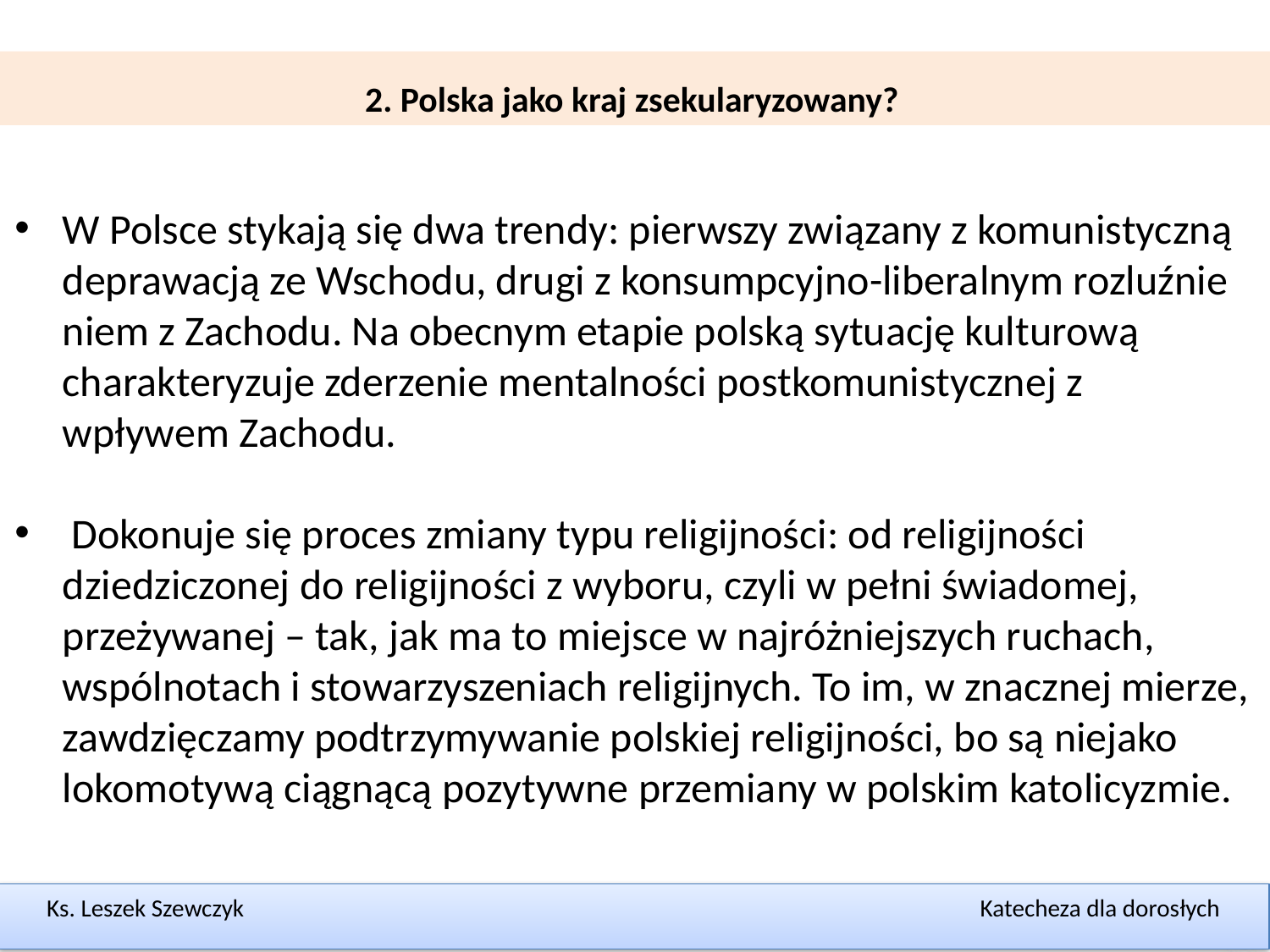

2. Polska jako kraj zsekularyzowany?

W Polsce stykają się dwa trendy: pierwszy związany z komunis­tyczną deprawacją ze Wschodu, drugi z konsumpcyjno-liberalnym rozluźnie­niem z Zachodu. Na obecnym etapie polską sytuację kulturową charakteryzuje zderzenie mentalności postkomunistycznej z wpływem Zachodu.

 Dokonuje się proces zmiany typu religijności: od religijności dziedziczonej do religijności z wyboru, czyli w pełni świadomej, przeżywanej – tak, jak ma to miejsce w najróżniejszych ruchach, wspólnotach i stowarzyszeniach religijnych. To im, w znacznej mierze, zawdzięczamy podtrzymywanie polskiej religijności, bo są niejako lokomotywą ciągnącą pozytywne przemiany w polskim katolicyzmie.

Ks. Leszek Szewczyk                                                                                                                                      Katecheza dla dorosłych